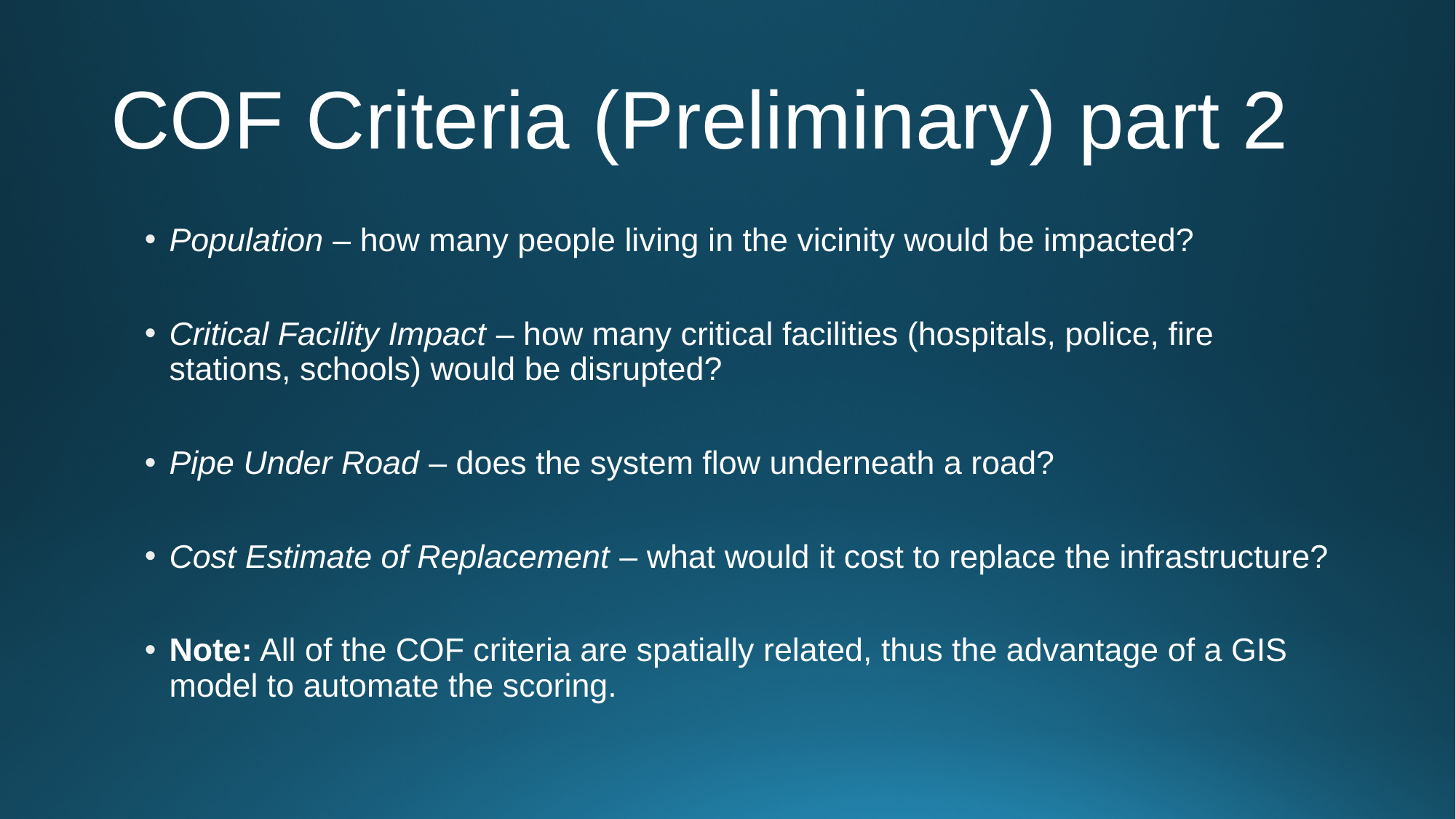

# COF Criteria (Preliminary) part 2
Population – how many people living in the vicinity would be impacted?

Critical Facility Impact – how many critical facilities (hospitals, police, fire stations, schools) would be disrupted?

Pipe Under Road – does the system flow underneath a road?

Cost Estimate of Replacement – what would it cost to replace the infrastructure?

Note: All of the COF criteria are spatially related, thus the advantage of a GIS model to automate the scoring.